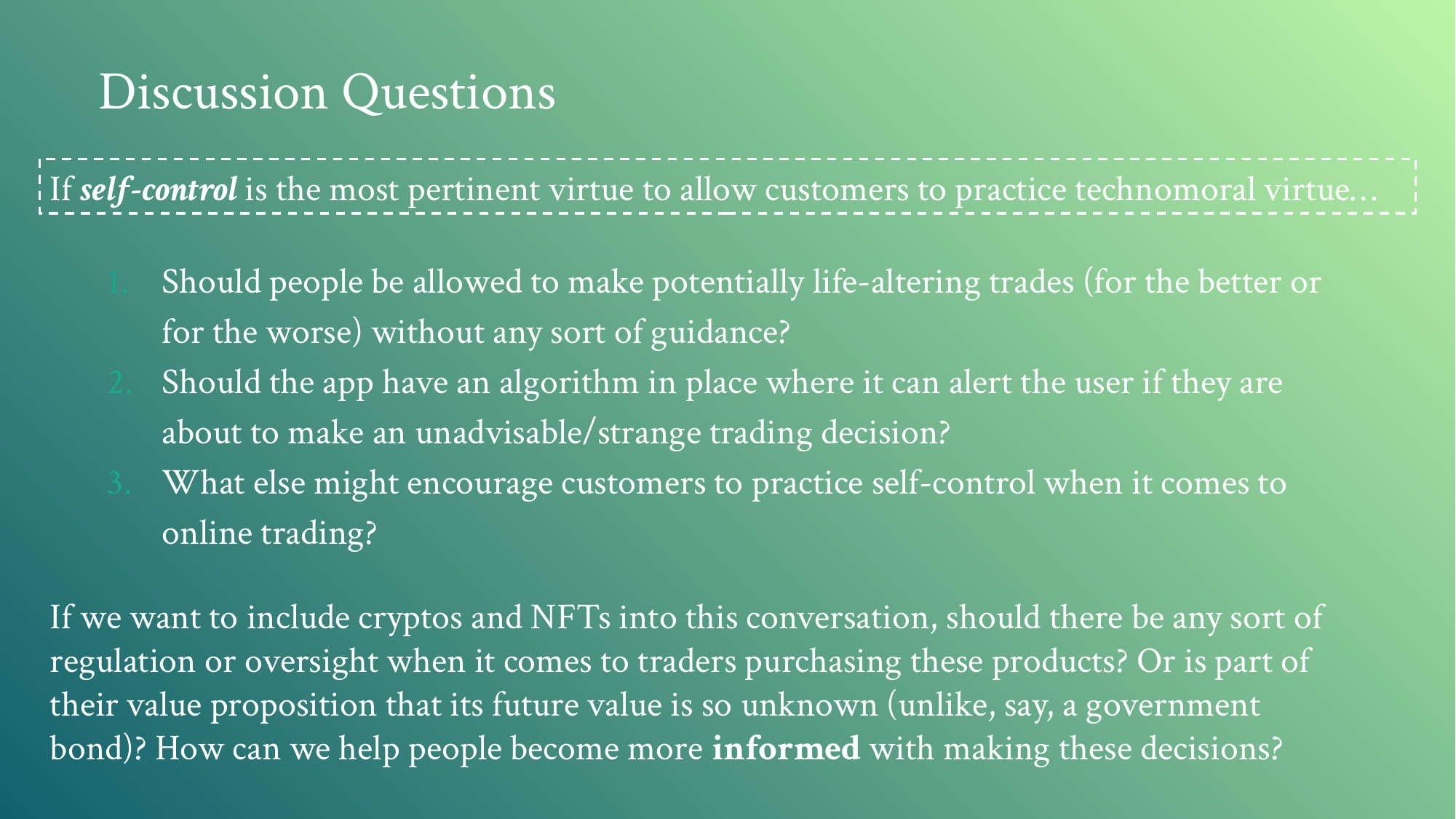

# Discussion Questions
If self-control is the most pertinent virtue to allow customers to practice technomoral virtue…
Should people be allowed to make potentially life-altering trades (for the better or for the worse) without any sort of guidance?
Should the app have an algorithm in place where it can alert the user if they are about to make an unadvisable/strange trading decision?
What else might encourage customers to practice self-control when it comes to online trading?

If we want to include cryptos and NFTs into this conversation, should there be any sort of regulation or oversight when it comes to traders purchasing these products? Or is part of their value proposition that its future value is so unknown (unlike, say, a government bond)? How can we help people become more informed with making these decisions?